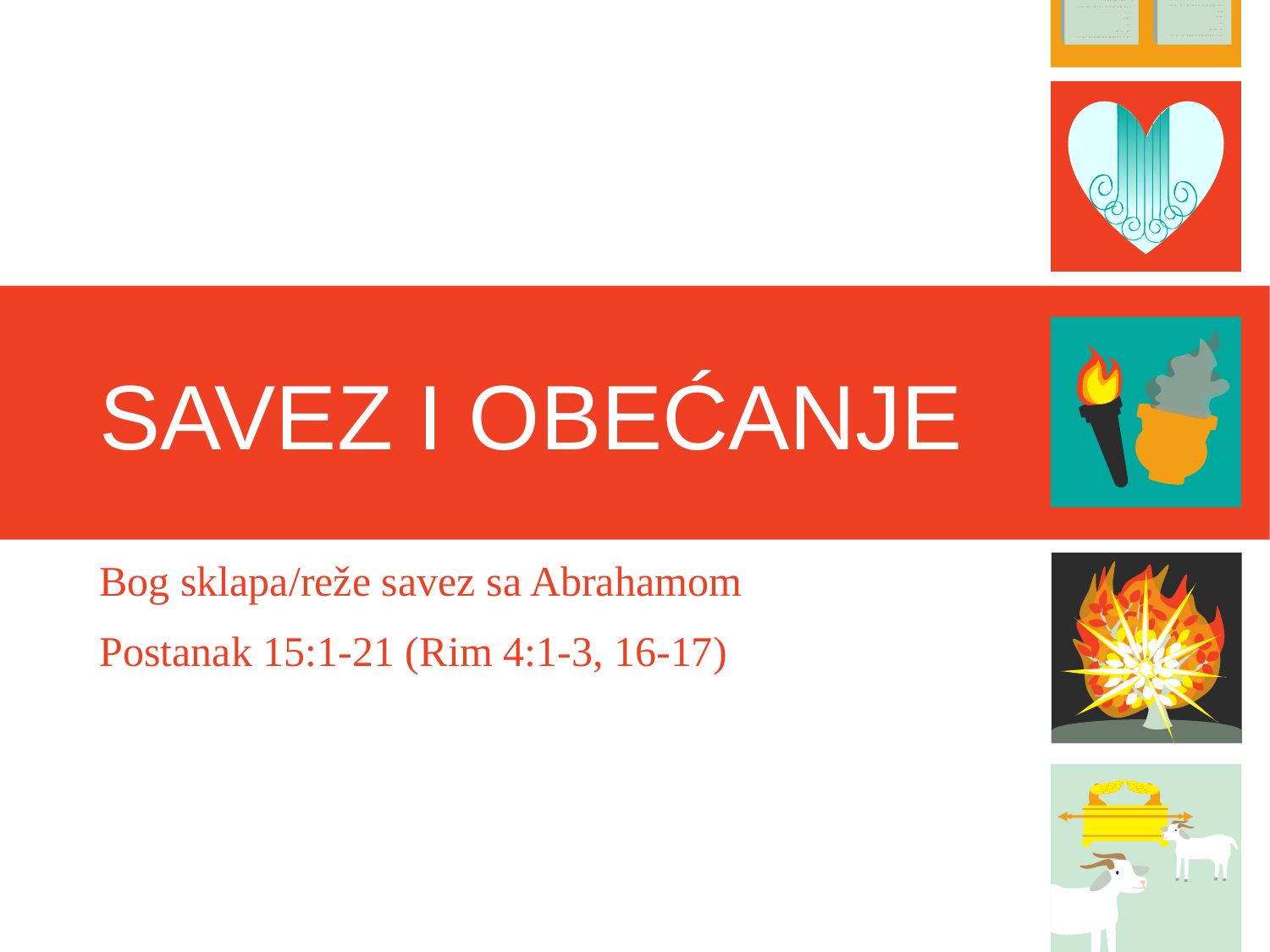

# SAVEZ I OBEĆANJE
Bog sklapa/reže savez sa Abrahamom
Postanak 15:1-21 (Rim 4:1-3, 16-17)